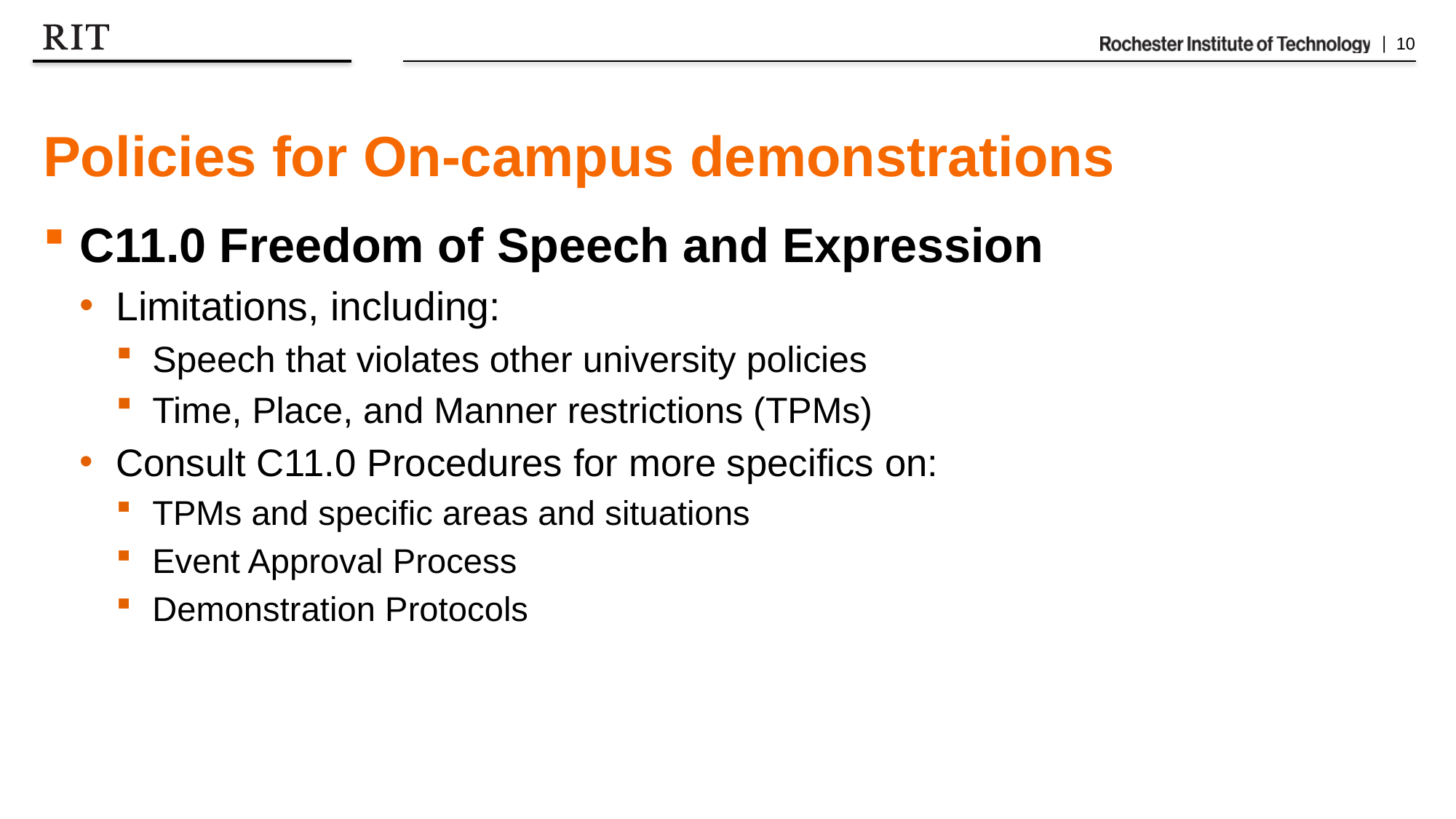

# Policies for On-campus demonstrations
C11.0 Freedom of Speech and Expression
Limitations, including:
Speech that violates other university policies
Time, Place, and Manner restrictions (TPMs)
Consult C11.0 Procedures for more specifics on:
TPMs and specific areas and situations
Event Approval Process
Demonstration Protocols